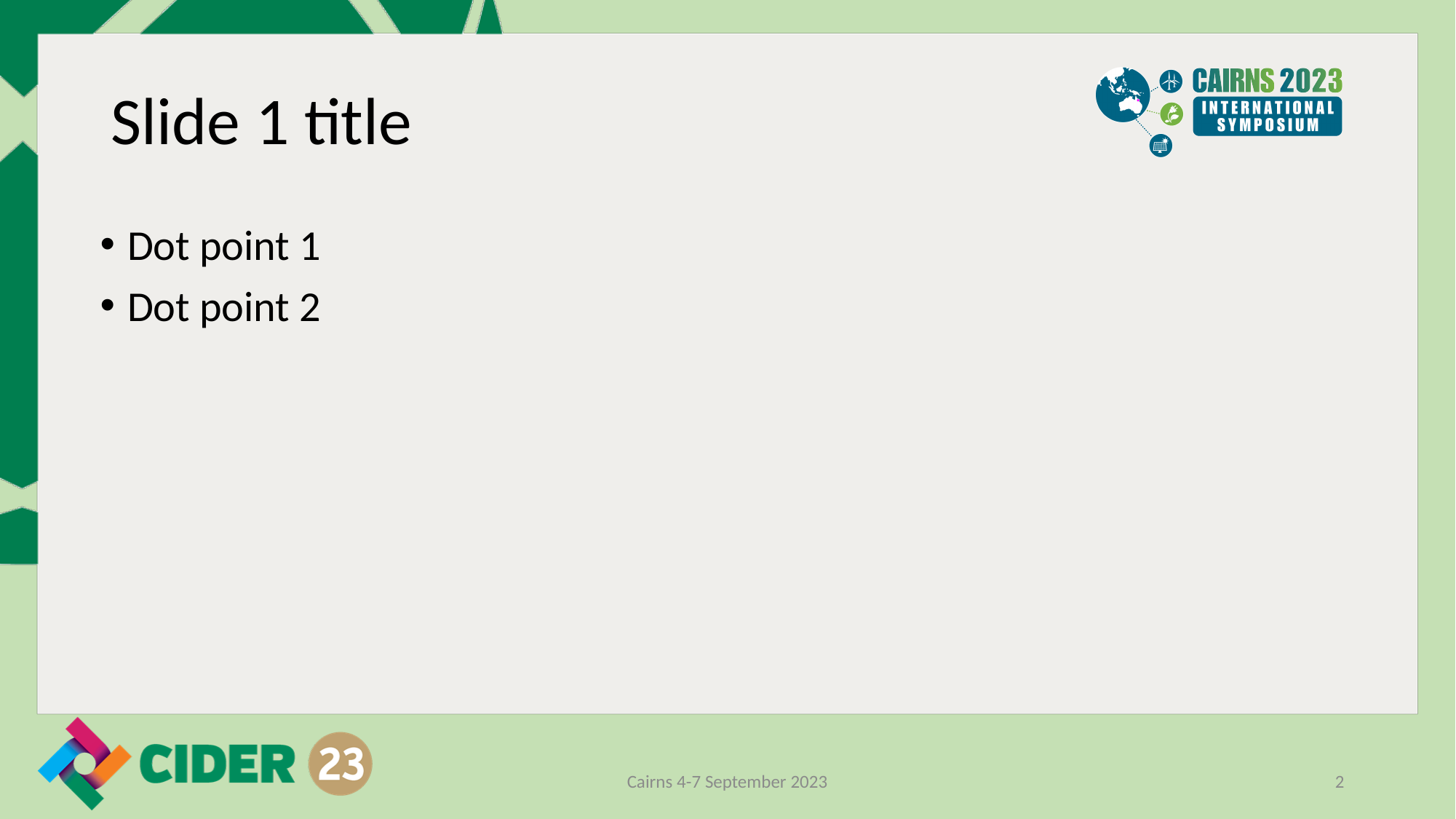

# Slide 1 title
Dot point 1
Dot point 2

Cairns 4-7 September 2023
2